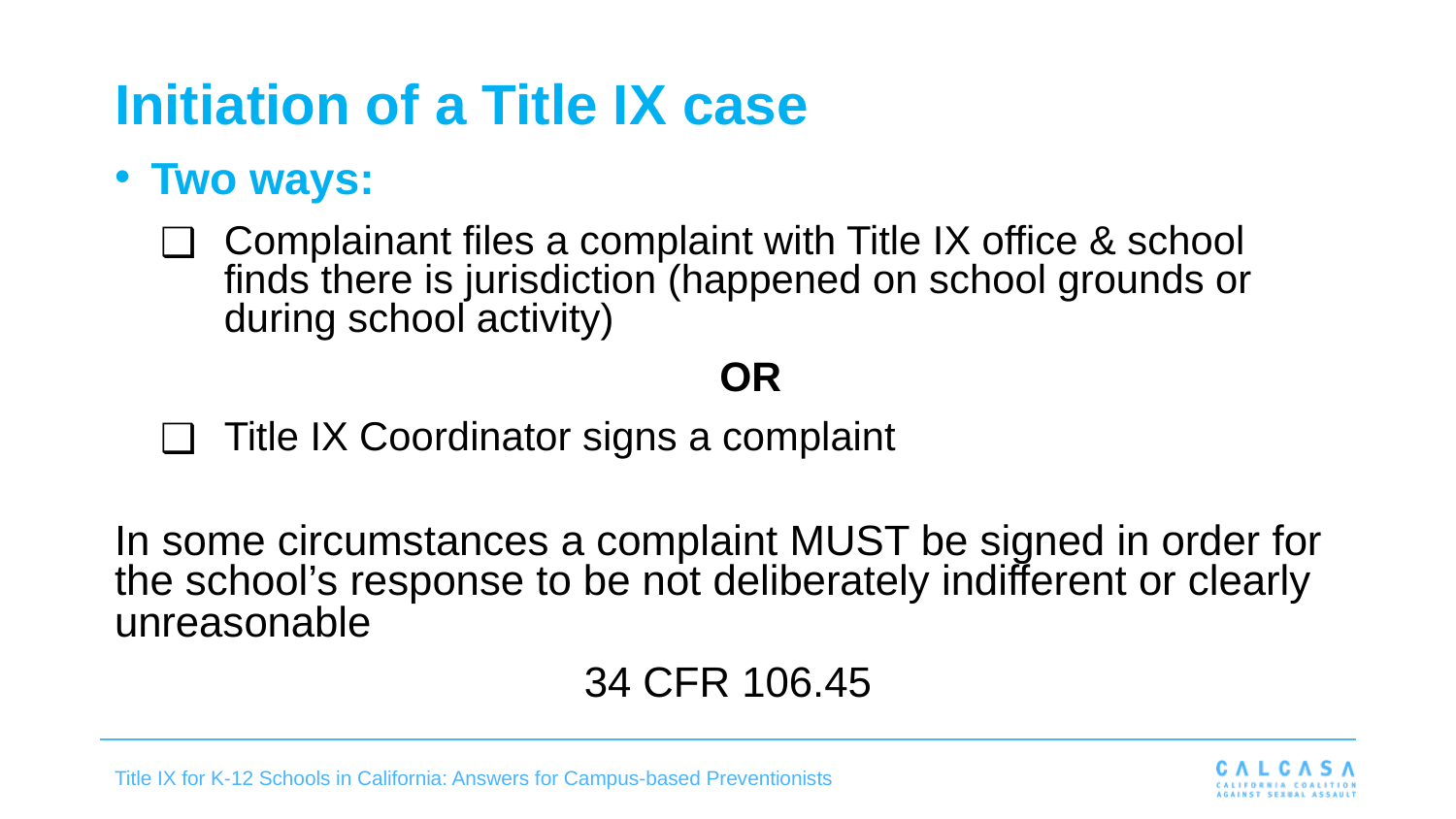

# Initiation of a Title IX case
Two ways:
Complainant files a complaint with Title IX office & school finds there is jurisdiction (happened on school grounds or during school activity)
OR
Title IX Coordinator signs a complaint

In some circumstances a complaint MUST be signed in order for the school’s response to be not deliberately indifferent or clearly unreasonable
34 CFR 106.45